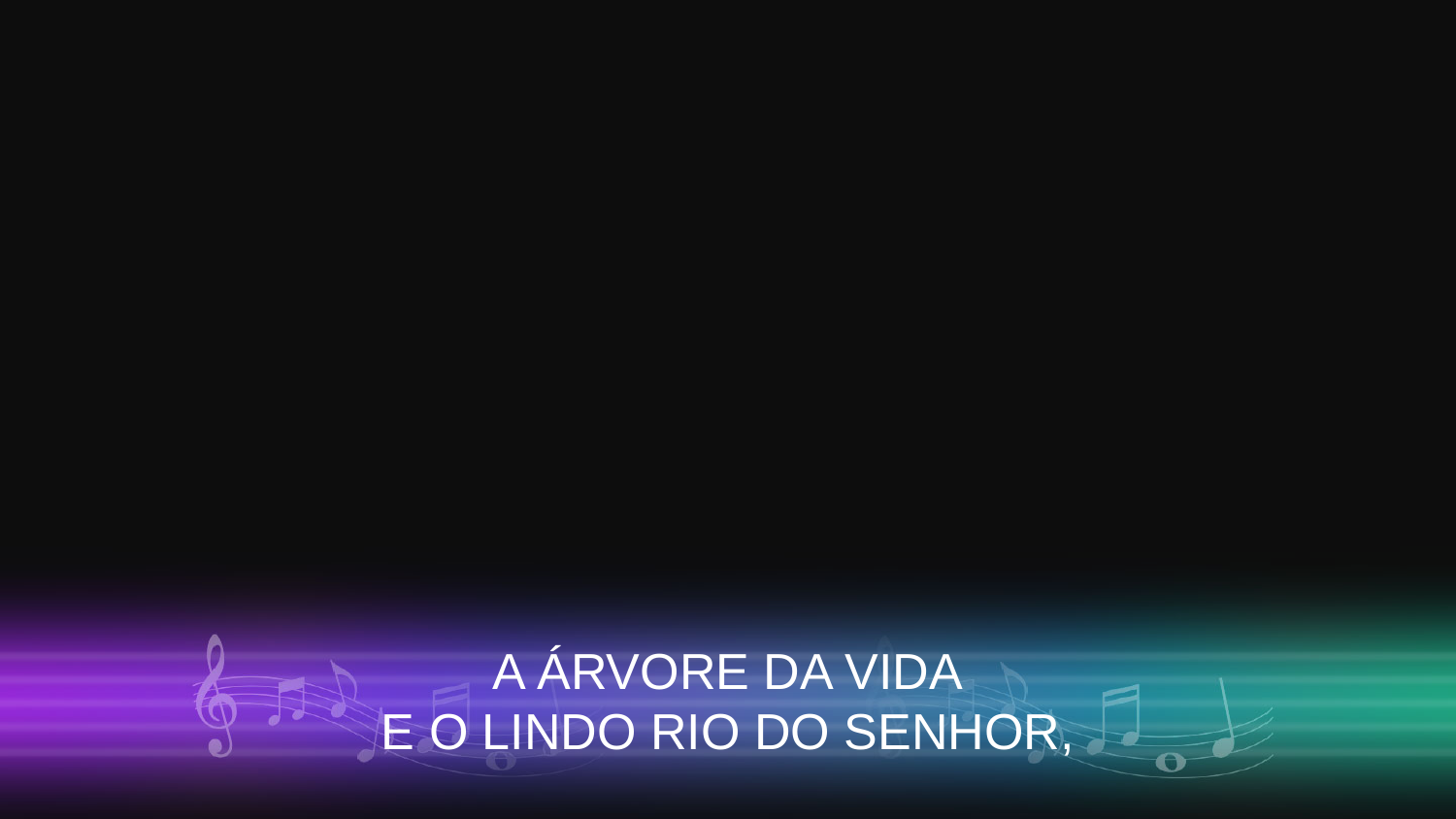

A ÁRVORE DA VIDA
E O LINDO RIO DO SENHOR,